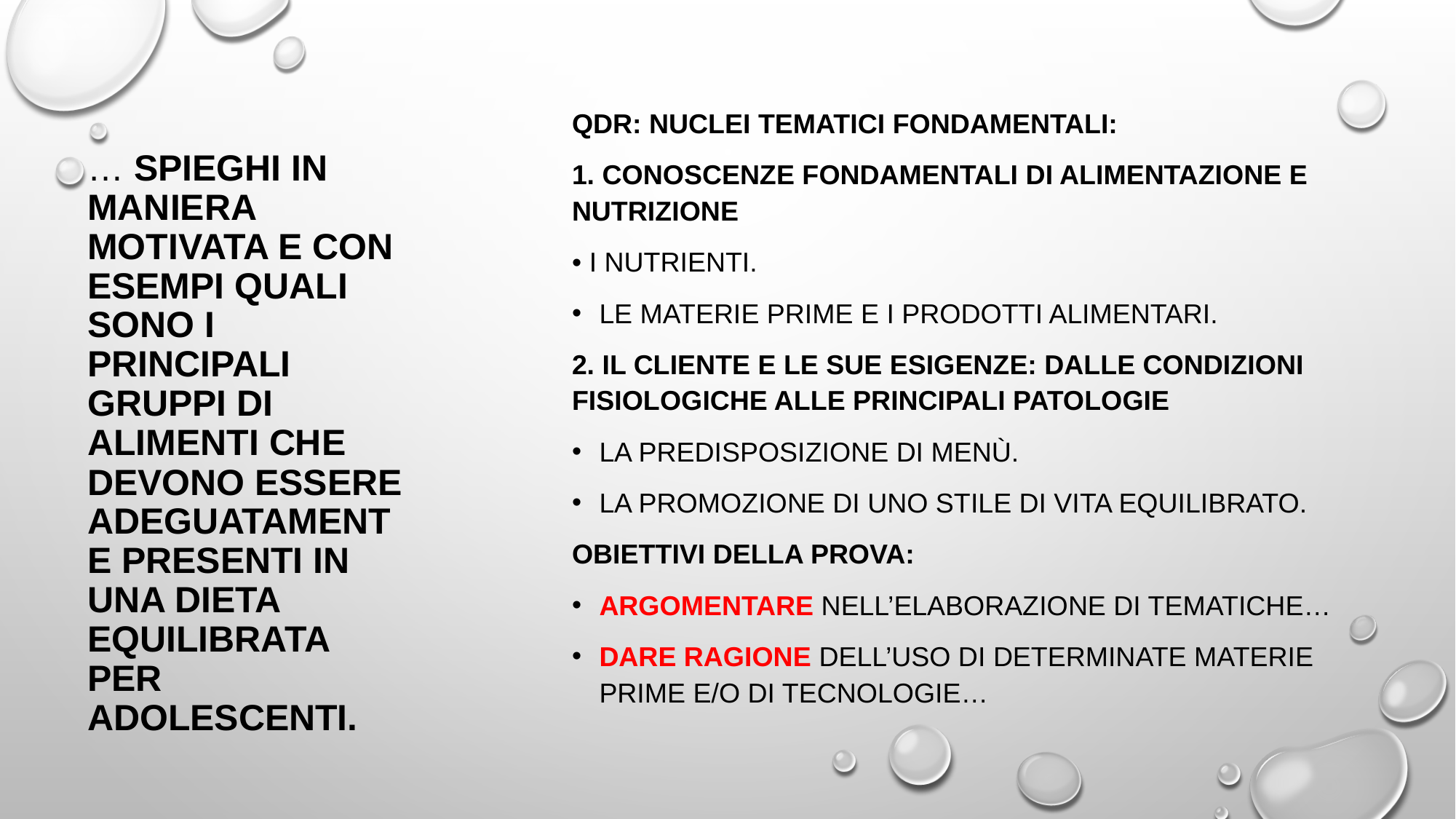

Qdr: nuclei tematici fondamentali:
1. Conoscenze fondamentali di alimentazione e nutrizione
• I nutrienti.
Le materie prime e i prodotti alimentari.
2. Il cliente e le sue esigenze: dalle condizioni fisiologiche alle principali patologie
La predisposizione di menù.
La promozione di uno stile di vita equilibrato.
Obiettivi della prova:
Argomentare nell’elaborazione di tematiche…
dare ragione dell’uso di determinate materie prime e/o di tecnologie…

# … spieghi in maniera motivata e con esempi quali sono i principali gruppi di alimenti che devono essere adeguatamente presenti in una dieta equilibrata per adolescenti.